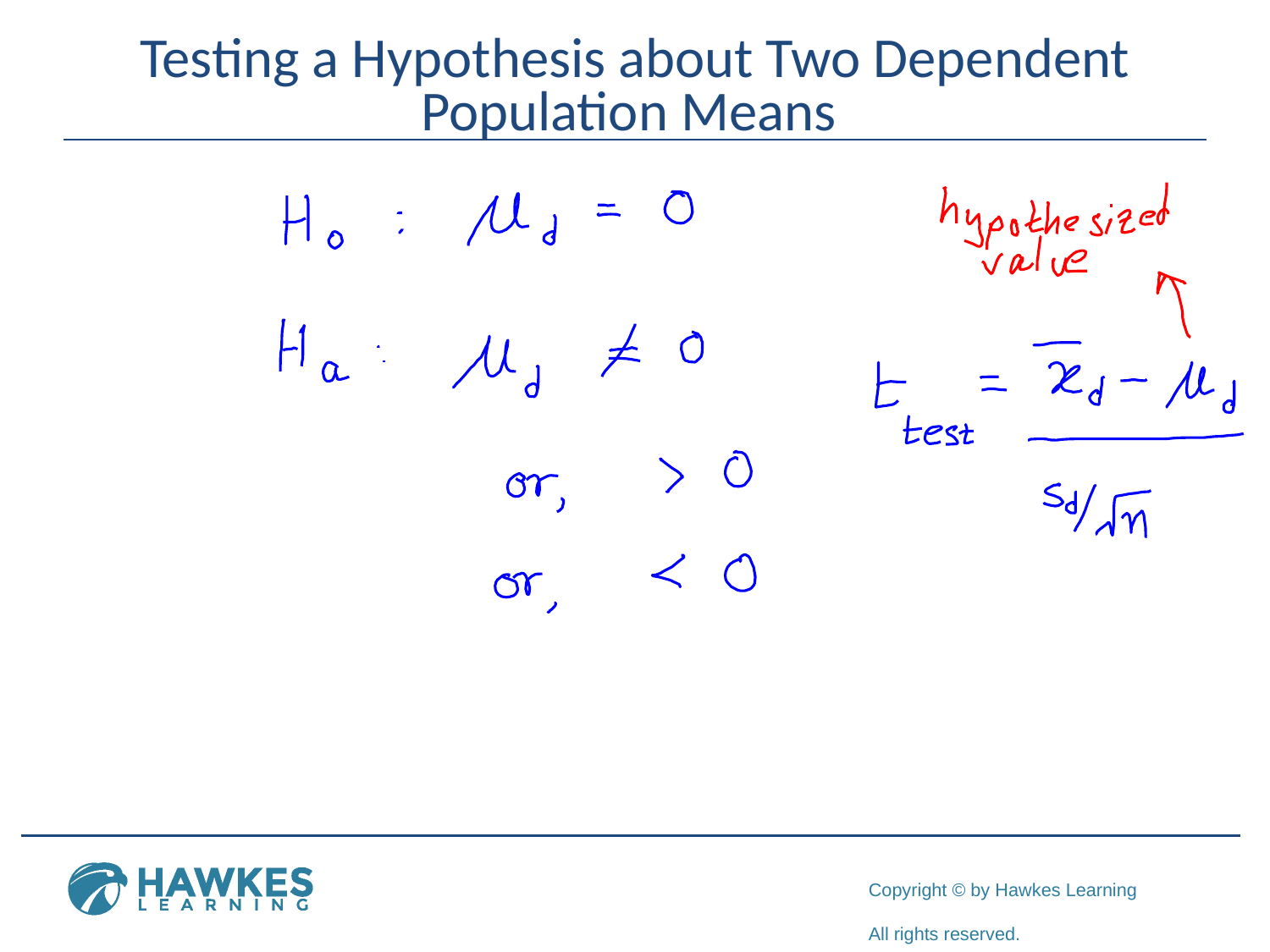

# Testing a Hypothesis about Two Dependent Population Means